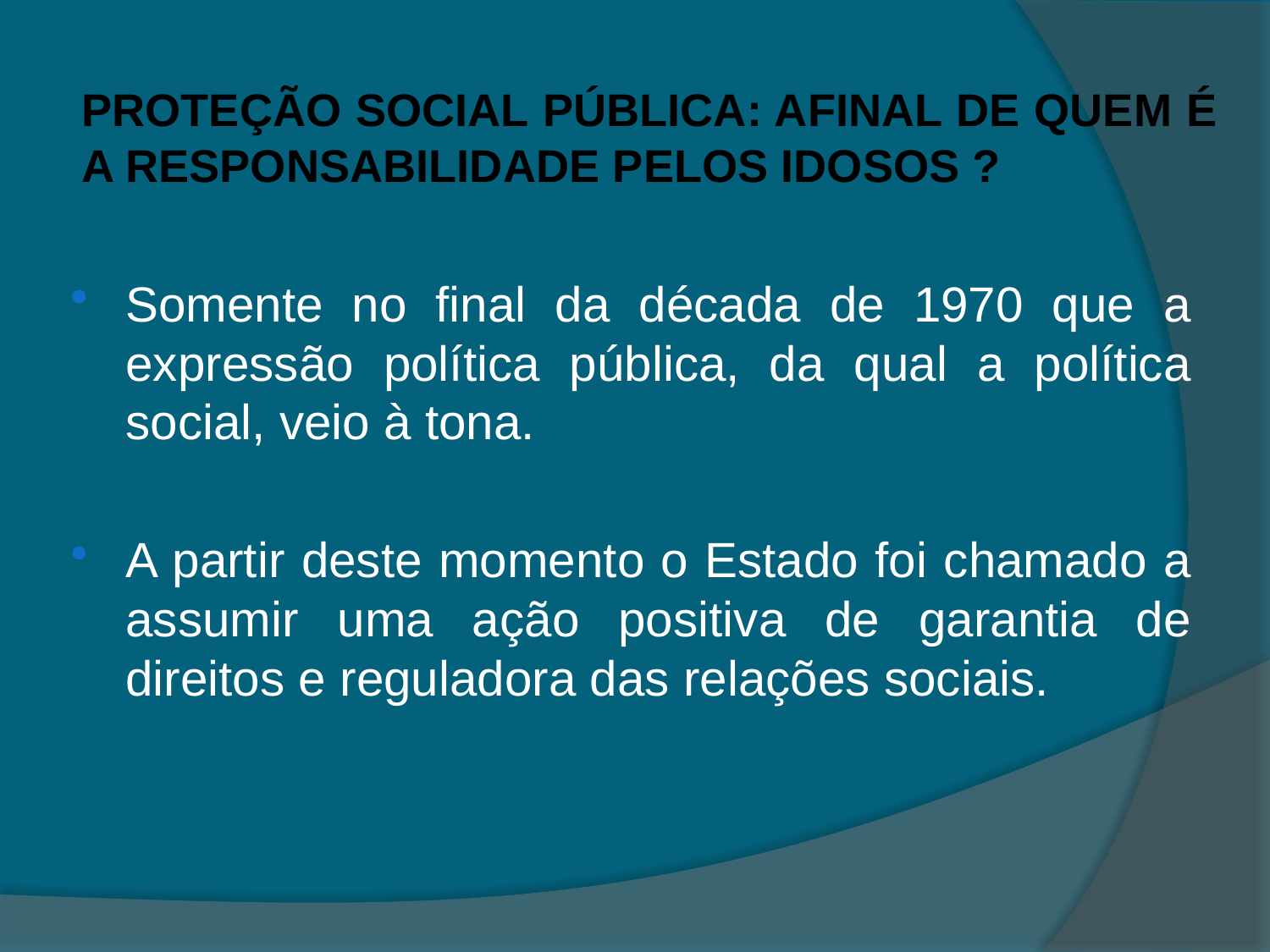

# PROTEÇÃO SOCIAL PÚBLICA: AFINAL DE QUEM É A RESPONSABILIDADE PELOS IDOSOS ?
Somente no final da década de 1970 que a expressão política pública, da qual a política social, veio à tona.

A partir deste momento o Estado foi chamado a assumir uma ação positiva de garantia de direitos e reguladora das relações sociais.